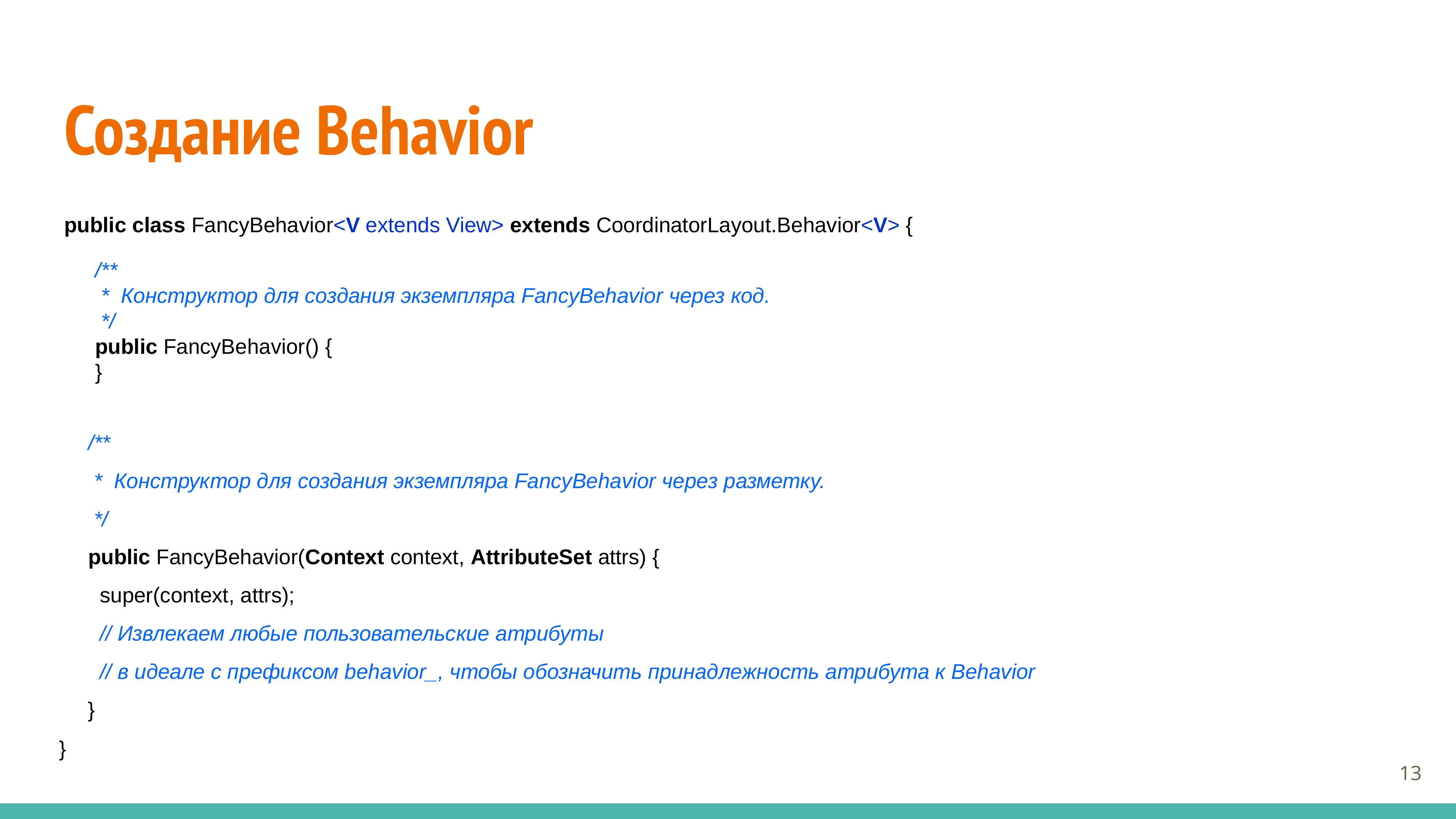

# Создание Behavior
public class FancyBehavior<V extends View> extends CoordinatorLayout.Behavior<V> {
  /**
   *  Конструктор для создания экземпляра FancyBehavior через код.
   */
  public FancyBehavior() {
  }
  /**
   *  Конструктор для создания экземпляра FancyBehavior через разметку.
   */
  public FancyBehavior(Context context, AttributeSet attrs) {
    super(context, attrs);
    // Извлекаем любые пользовательские атрибуты
    // в идеале с префиксом behavior_, чтобы обозначить принадлежность атрибута к Behavior
  }
}
13